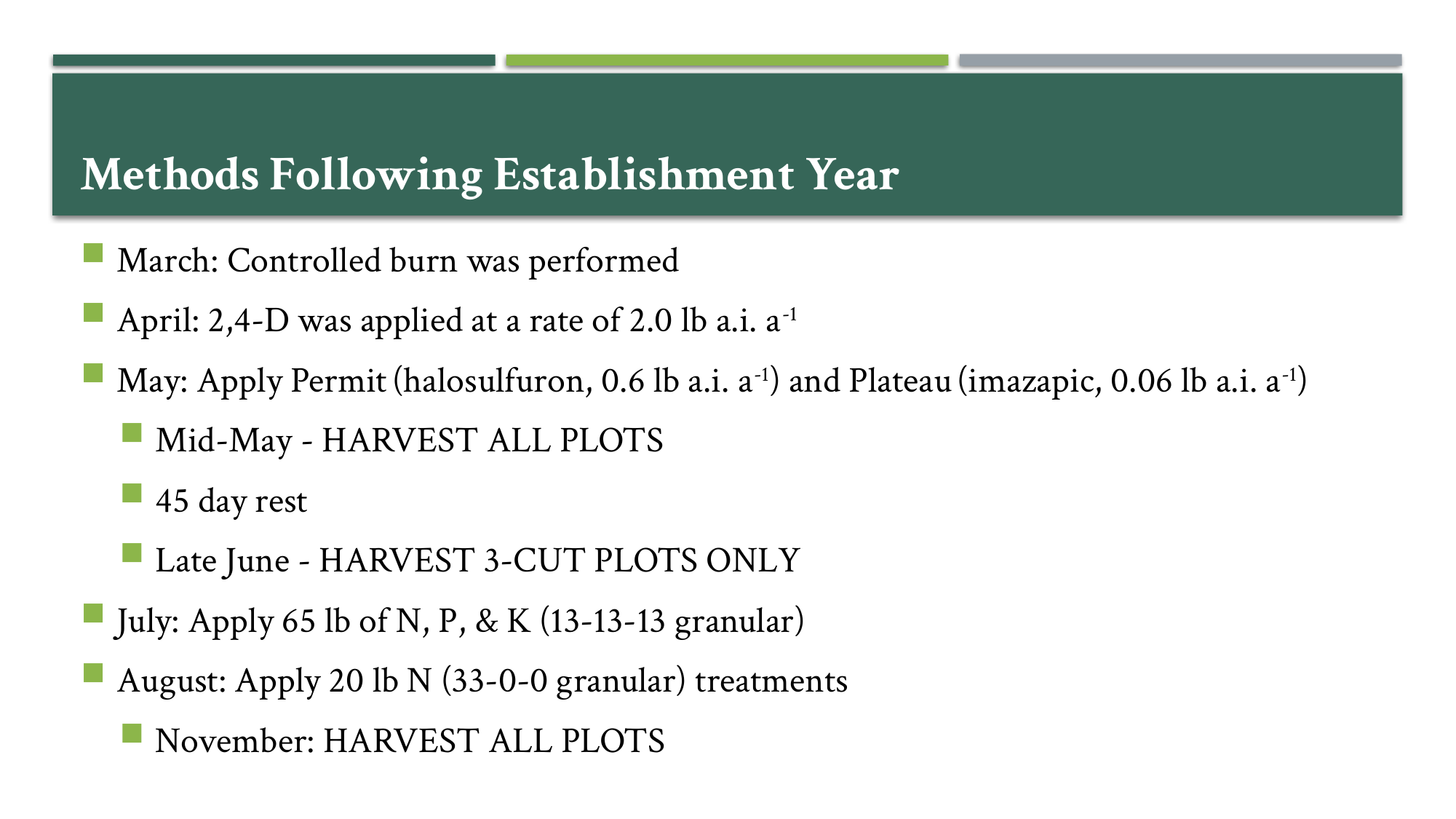

# Methods Following Establishment Year
March: Controlled burn was performed
April: 2,4-D was applied at a rate of 2.0 lb a.i. a-1
May: Apply Permit (halosulfuron, 0.6 lb a.i. a-1) and Plateau (imazapic, 0.06 lb a.i. a-1)
Mid-May - HARVEST ALL PLOTS
45 day rest
Late June - HARVEST 3-CUT PLOTS ONLY
July: Apply 65 lb of N, P, & K (13-13-13 granular)
August: Apply 20 lb N (33-0-0 granular) treatments
November: HARVEST ALL PLOTS